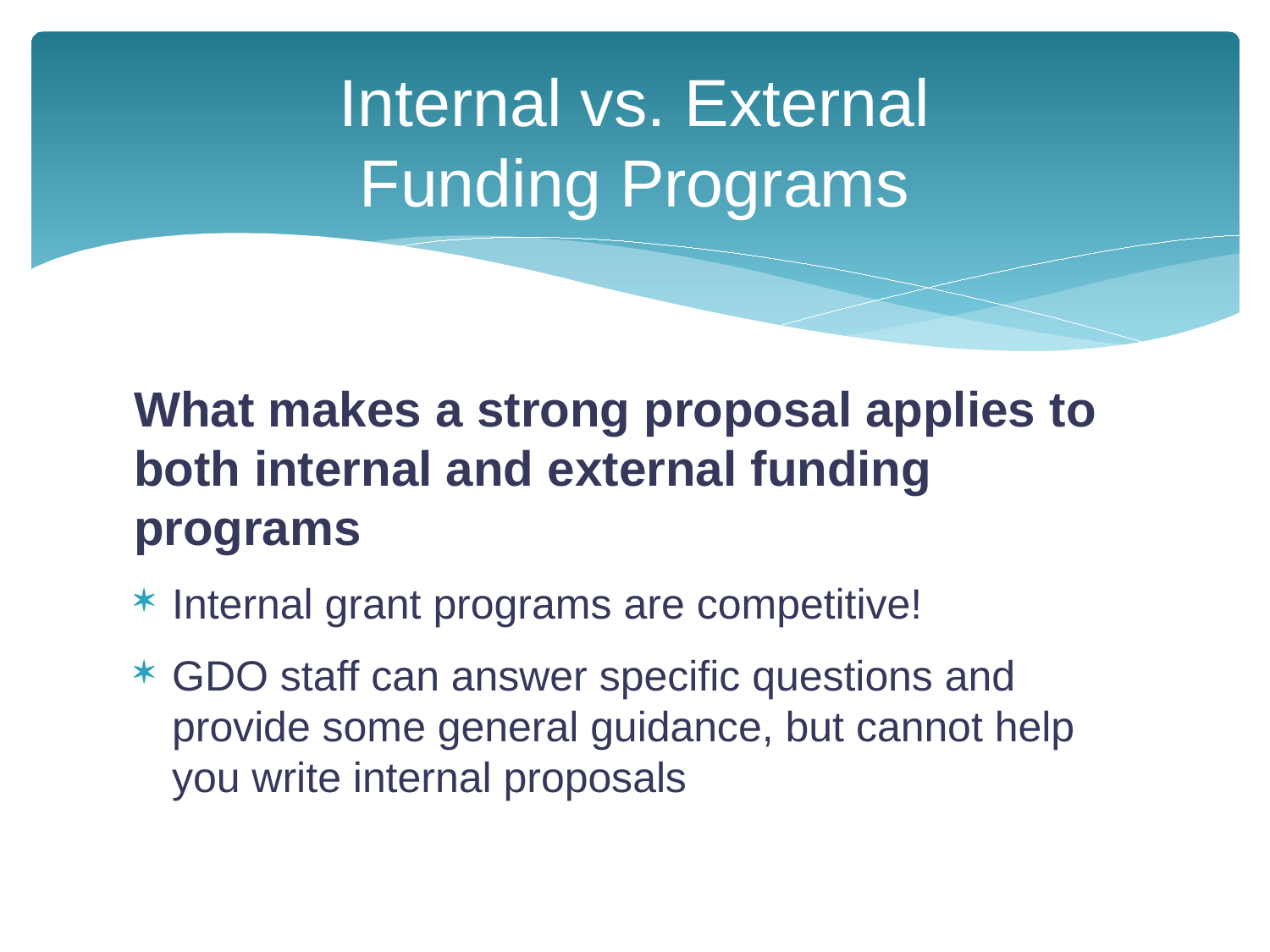

# Internal vs. External Funding Programs
What makes a strong proposal applies to both internal and external funding programs
Internal grant programs are competitive!
GDO staff can answer specific questions and provide some general guidance, but cannot help you write internal proposals